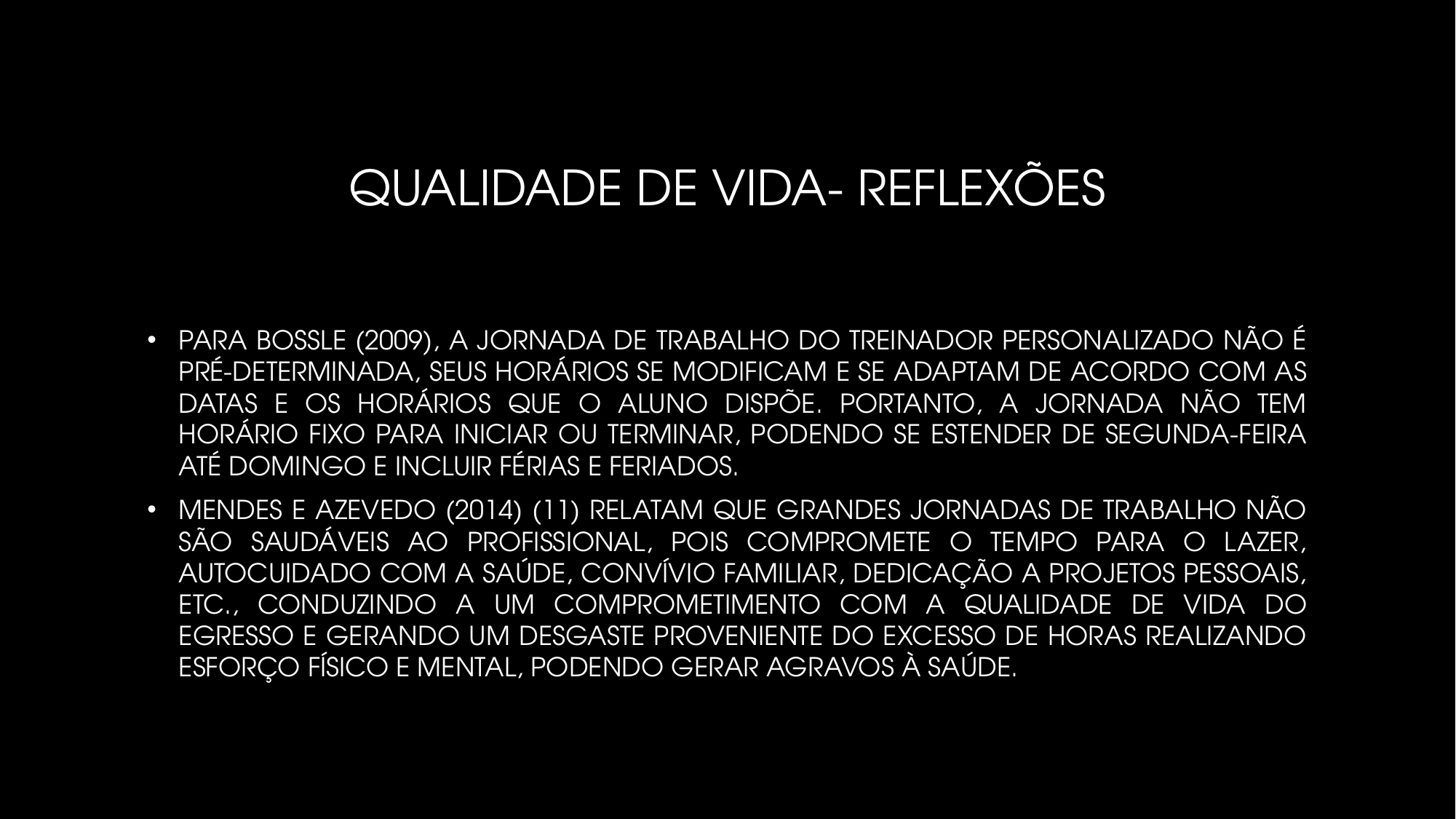

# Qualidade de vida- Reflexões
para Bossle (2009), a jornada de trabalho do treinador personalizado não é pré-determinada, seus horários se modificam e se adaptam de acordo com as datas e os horários que o aluno dispõe. Portanto, a jornada não tem horário fixo para iniciar ou terminar, podendo se estender de segunda-feira até domingo e incluir férias e feriados.
Mendes e Azevedo (2014) (11) relatam que grandes jornadas de trabalho não são saudáveis ao profissional, pois compromete o tempo para o lazer, autocuidado com a saúde, convívio familiar, dedicação a projetos pessoais, etc., conduzindo a um comprometimento com a qualidade de vida do egresso e gerando um desgaste proveniente do excesso de horas realizando esforço físico e mental, podendo gerar agravos à saúde.